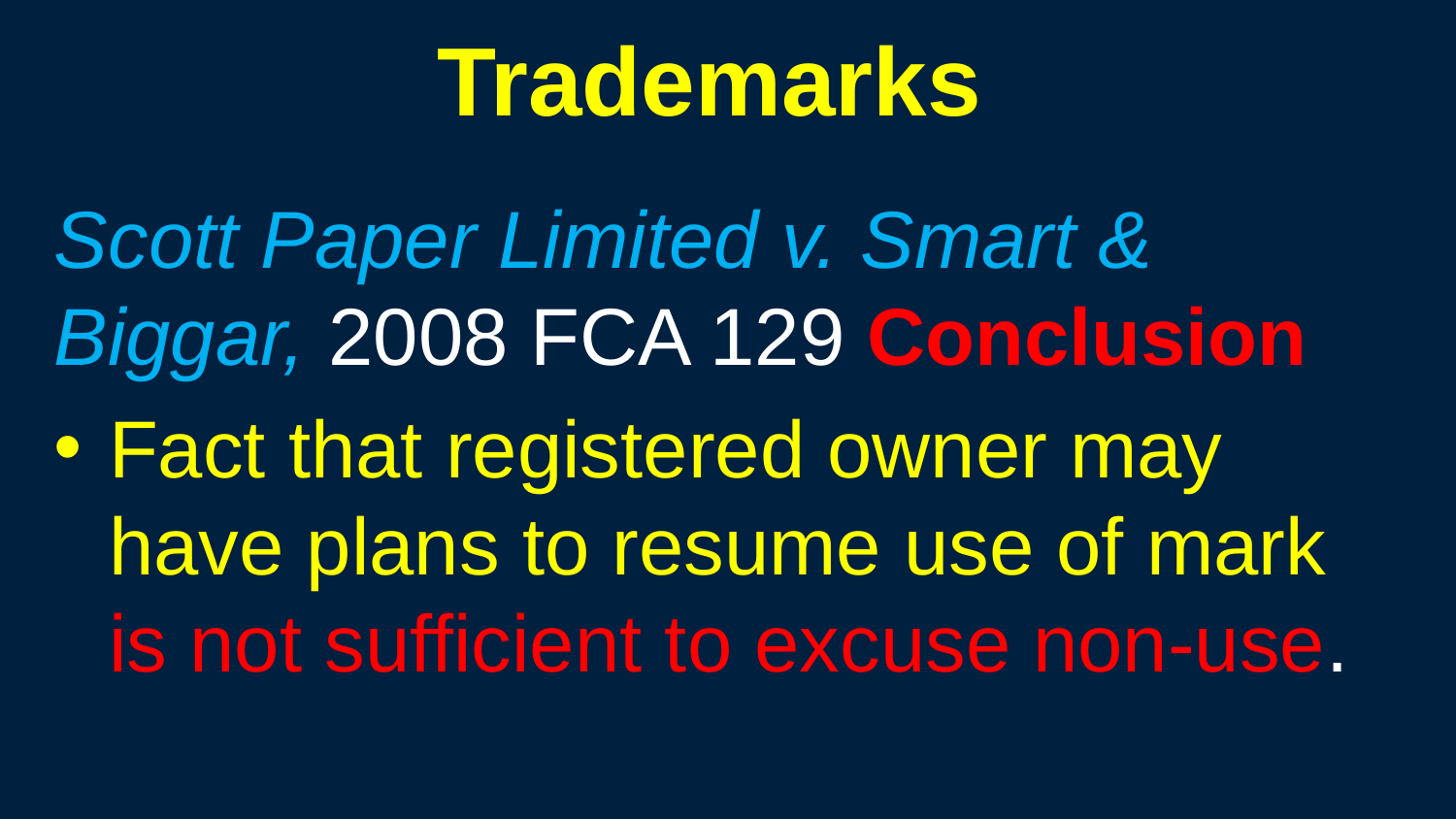

192
# Trademarks
Scott Paper Limited v. Smart & Biggar, 2008 FCA 129 Conclusion
Fact that registered owner may have plans to resume use of mark is not sufficient to excuse non-use.